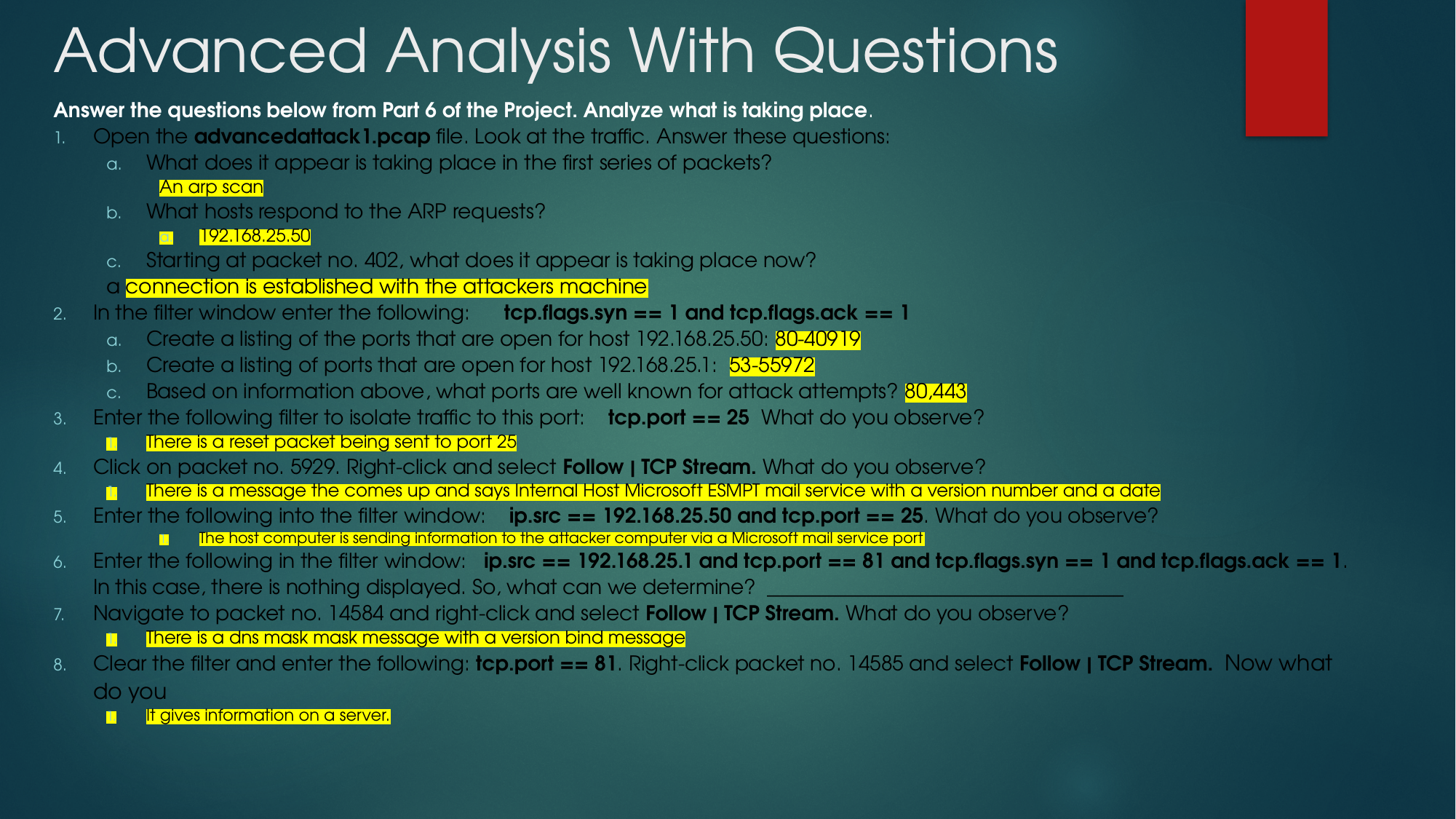

# Advanced Analysis With Questions
Answer the questions below from Part 6 of the Project. Analyze what is taking place.
Open the advancedattack1.pcap file. Look at the traffic. Answer these questions:
What does it appear is taking place in the first series of packets?
An arp scan
What hosts respond to the ARP requests?
192.168.25.50
Starting at packet no. 402, what does it appear is taking place now?
	a connection is established with the attackers machine
In the filter window enter the following:      tcp.flags.syn == 1 and tcp.flags.ack == 1
Create a listing of the ports that are open for host 192.168.25.50: 80-40919
Create a listing of ports that are open for host 192.168.25.1:  53-55972
Based on information above, what ports are well known for attack attempts? 80,443
Enter the following filter to isolate traffic to this port:    tcp.port == 25  What do you observe?
There is a reset packet being sent to port 25
Click on packet no. 5929. Right-click and select Follow | TCP Stream. What do you observe?
There is a message the comes up and says Internal Host Microsoft ESMPT mail service with a version number and a date
Enter the following into the filter window:    ip.src == 192.168.25.50 and tcp.port == 25. What do you observe?
The host computer is sending information to the attacker computer via a Microsoft mail service port
Enter the following in the filter window:   ip.src == 192.168.25.1 and tcp.port == 81 and tcp.flags.syn == 1 and tcp.flags.ack == 1. In this case, there is nothing displayed. So, what can we determine?  ___________________________________
Navigate to packet no. 14584 and right-click and select Follow | TCP Stream. What do you observe?
There is a dns mask mask message with a version bind message
Clear the filter and enter the following: tcp.port == 81. Right-click packet no. 14585 and select Follow | TCP Stream.  Now what do you
It gives information on a server.